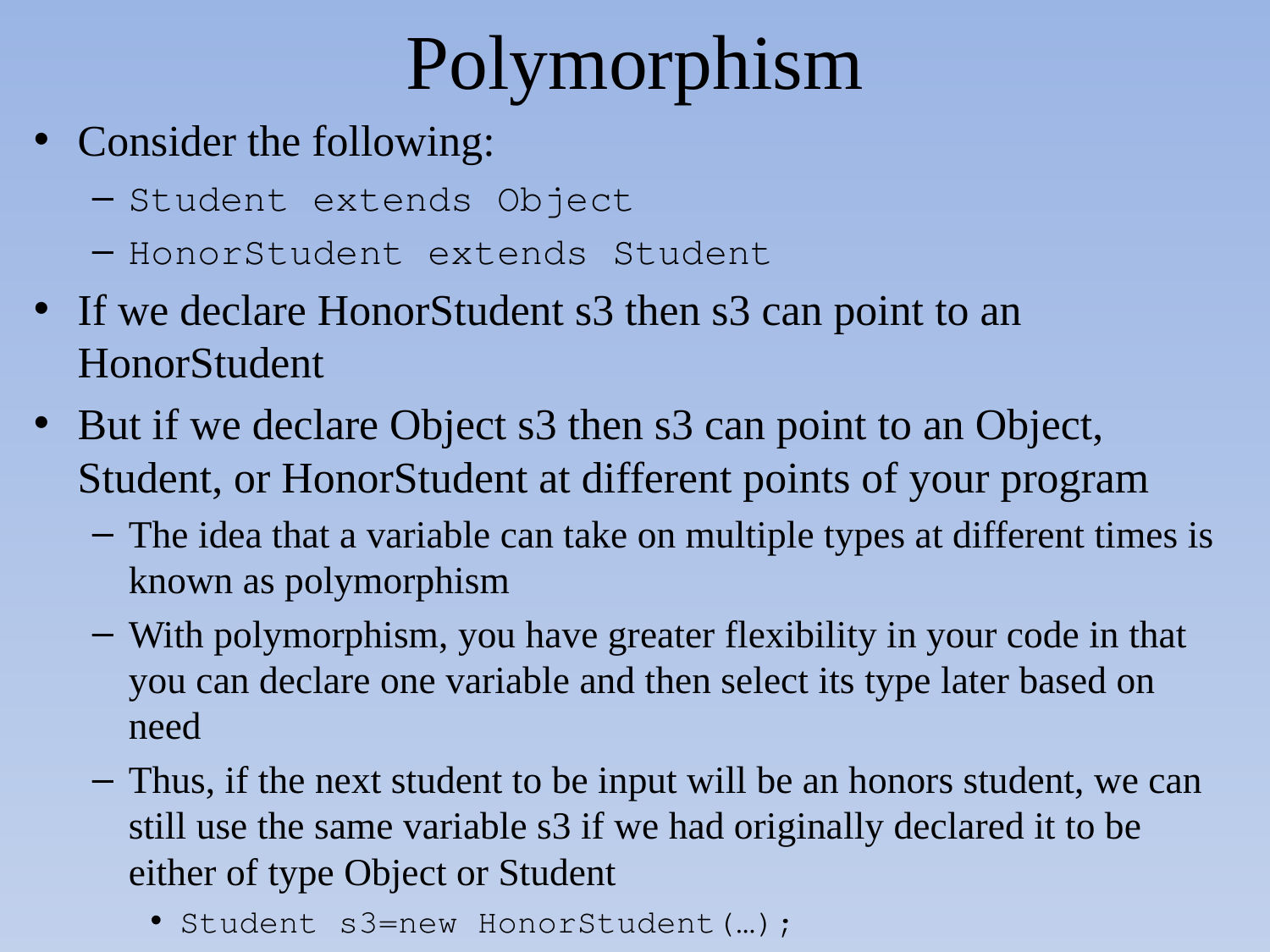

# Polymorphism
Consider the following:
Student extends Object
HonorStudent extends Student
If we declare HonorStudent s3 then s3 can point to an HonorStudent
But if we declare Object s3 then s3 can point to an Object, Student, or HonorStudent at different points of your program
The idea that a variable can take on multiple types at different times is known as polymorphism
With polymorphism, you have greater flexibility in your code in that you can declare one variable and then select its type later based on need
Thus, if the next student to be input will be an honors student, we can still use the same variable s3 if we had originally declared it to be either of type Object or Student
Student s3=new HonorStudent(…);